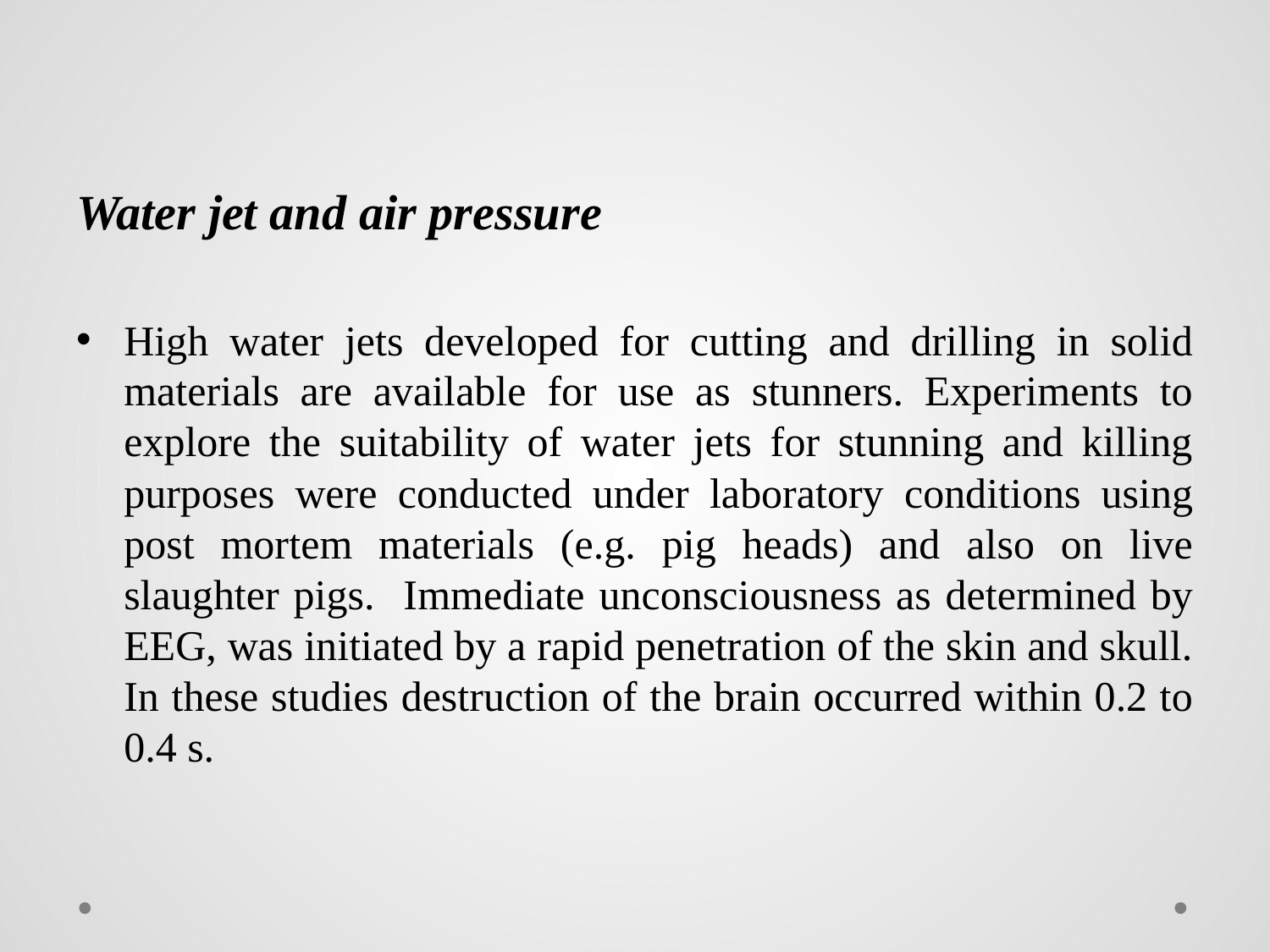

# Water jet and air pressure

High water jets developed for cutting and drilling in solid materials are available for use as stunners. Experiments to explore the suitability of water jets for stunning and killing purposes were conducted under laboratory conditions using post mortem materials (e.g. pig heads) and also on live slaughter pigs.  Immediate unconsciousness as determined by EEG, was initiated by a rapid penetration of the skin and skull. In these studies destruction of the brain occurred within 0.2 to 0.4 s.